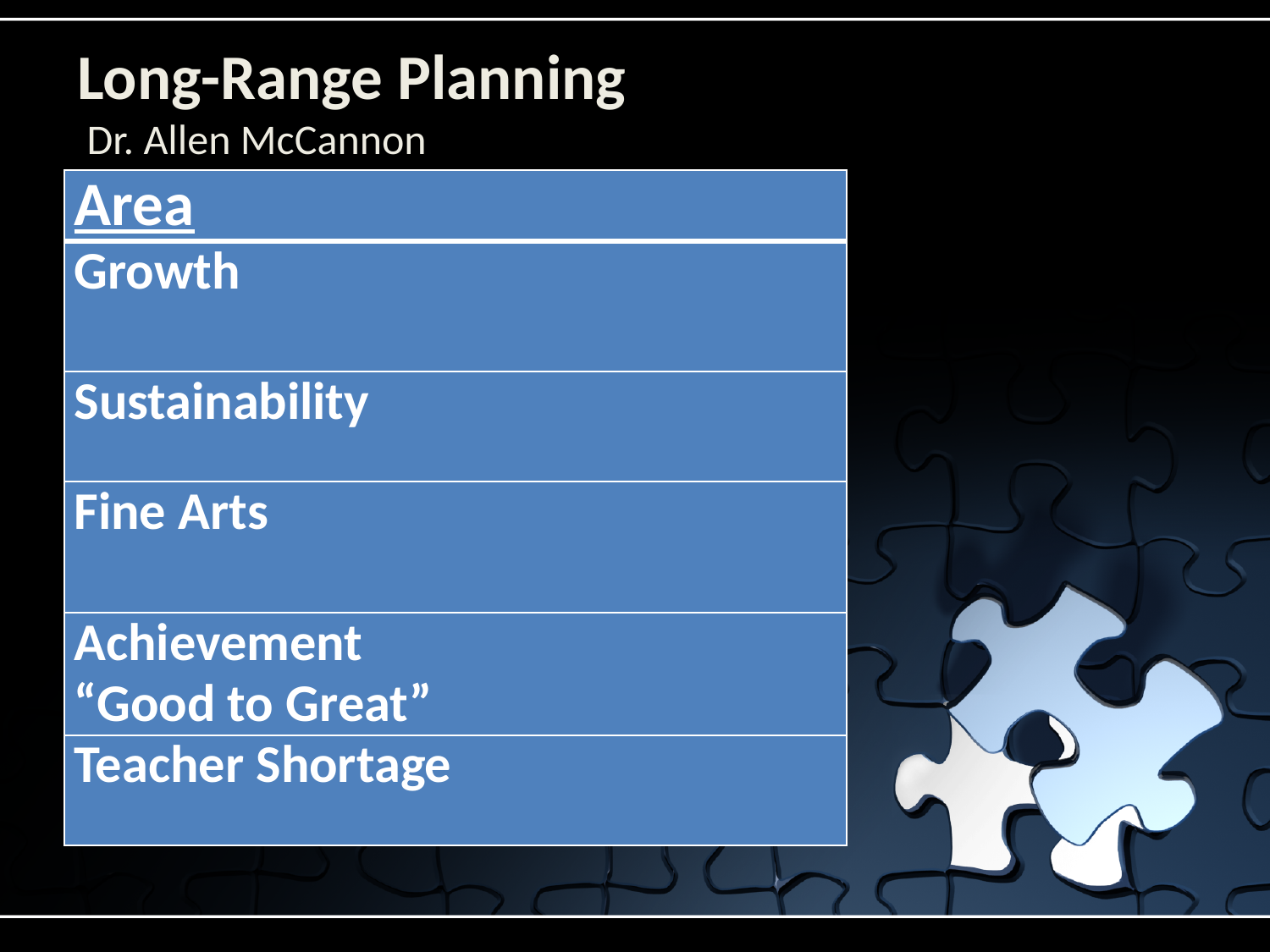

# Long-Range Planning
Dr. Allen McCannon
| Area |
| --- |
| Growth |
| Sustainability |
| Fine Arts |
| Achievement “Good to Great” |
| Teacher Shortage |